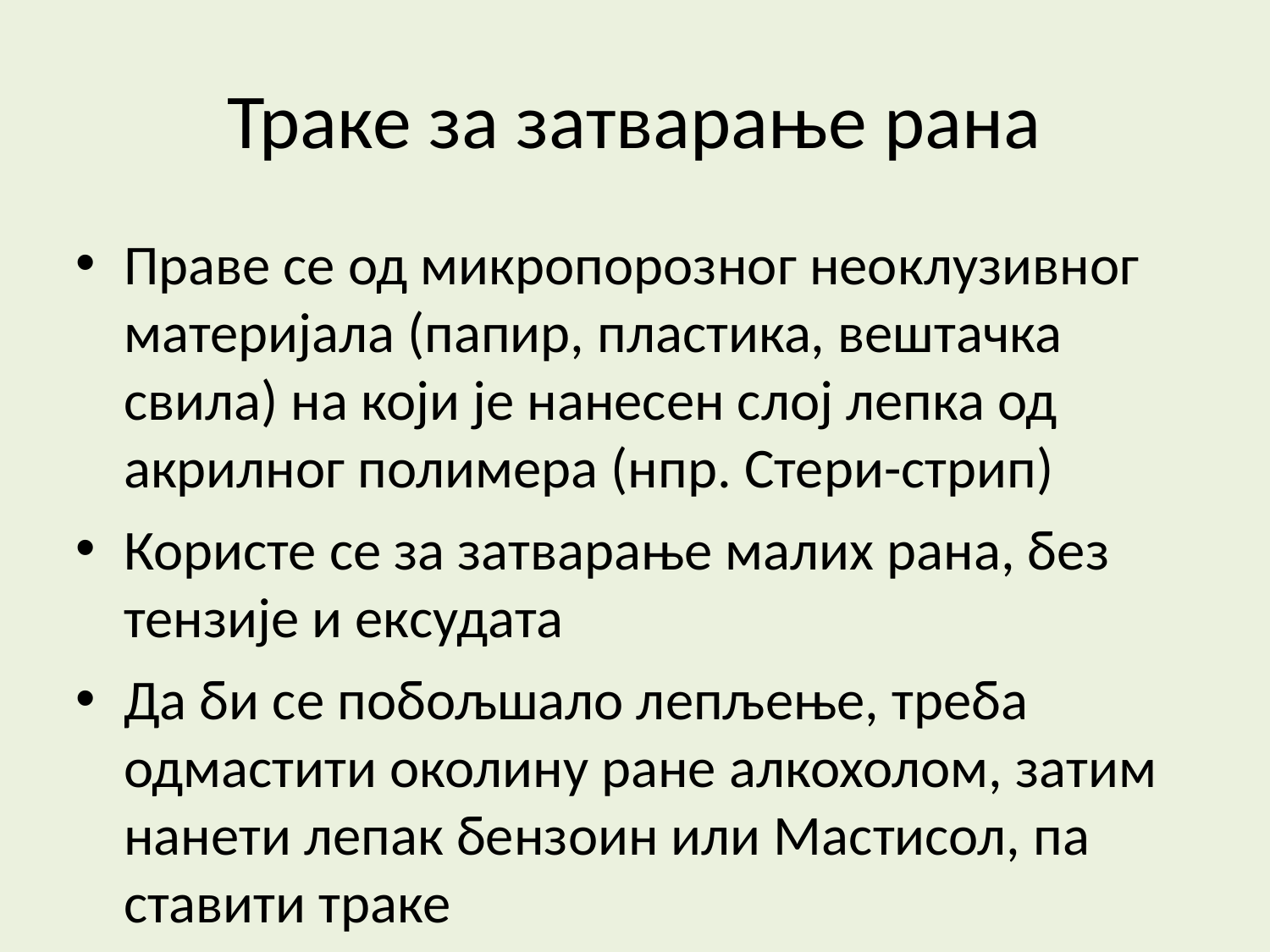

Траке за затварање рана
Праве се од микропорозног неоклузивног материјала (папир, пластика, вештачка свила) на који је нанесен слој лепка од акрилног полимера (нпр. Стери-стрип)
Користе се за затварање малих рана, без тензије и ексудата
Да би се побољшало лепљење, треба одмастити околину ране алкохолом, затим нанети лепак бензоин или Мастисол, па ставити траке